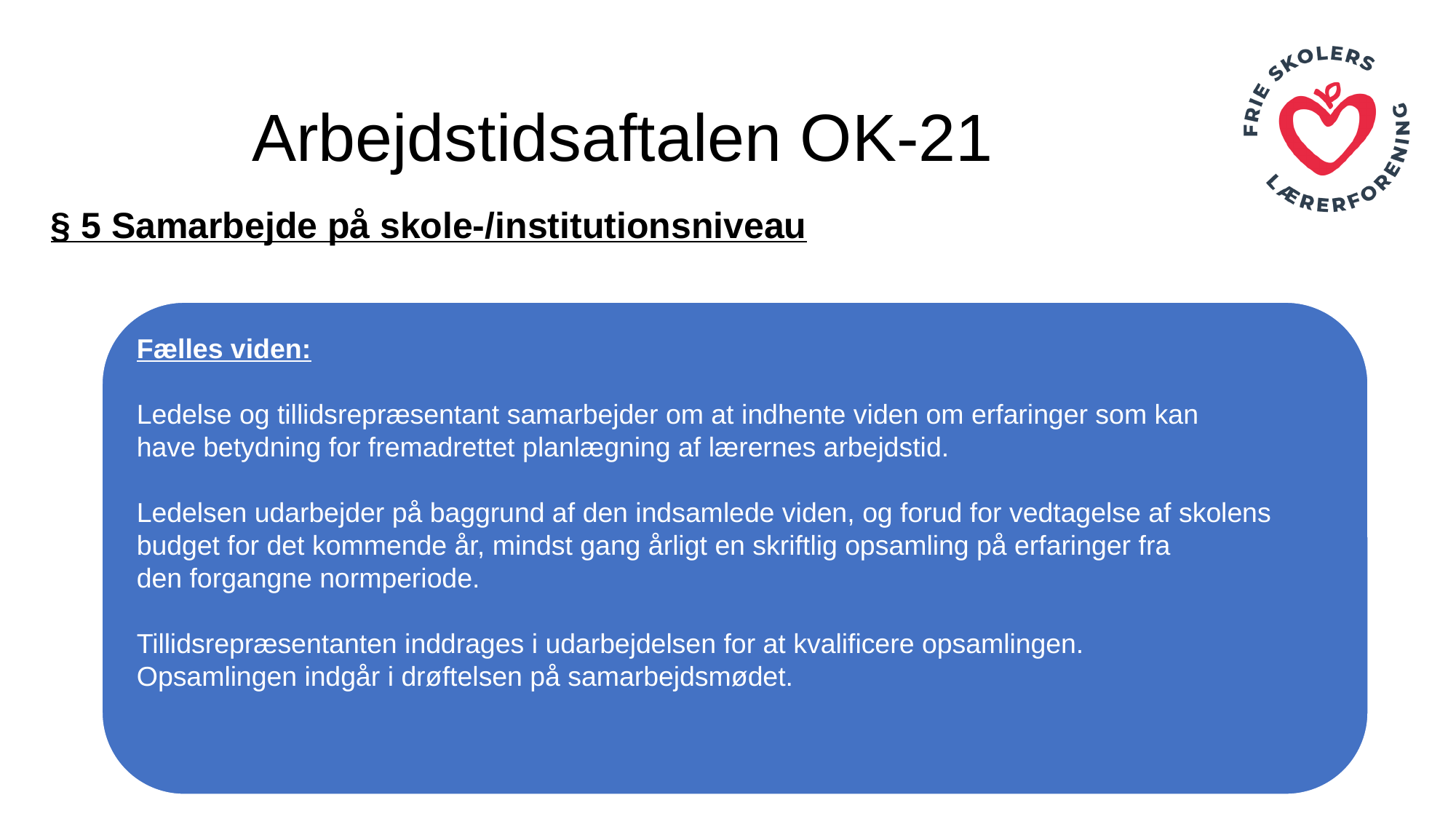

# Arbejdstidsaftalen OK-21
§ 5 Samarbejde på skole-/institutionsniveau

Fælles viden:

Ledelse og tillidsrepræsentant samarbejder om at indhente viden om erfaringer som kan have betydning for fremadrettet planlægning af lærernes arbejdstid.​

Ledelsen udarbejder på baggrund af den indsamlede viden, og forud for vedtagelse af skolens budget for det kommende år, mindst gang årligt en skriftlig opsamling på erfaringer fra den forgangne normperiode.​

Tillidsrepræsentanten inddrages i udarbejdelsen for at kvalificere opsamlingen.
Opsamlingen indgår i drøftelsen på samarbejdsmødet.